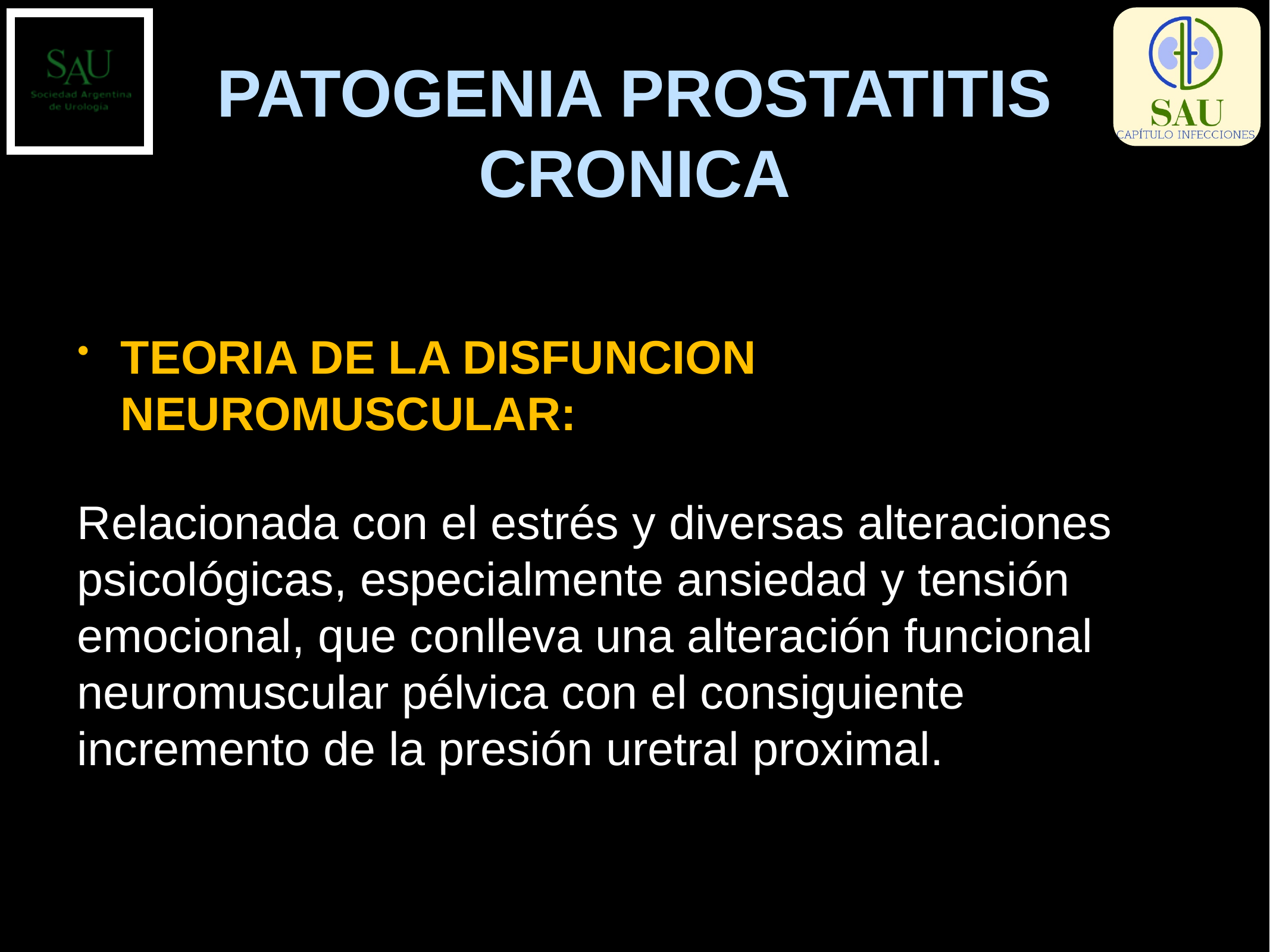

# PATOGENIA PROSTATITIS CRONICA
TEORIA DE LA DISFUNCION NEUROMUSCULAR:
Relacionada con el estrés y diversas alteraciones psicológicas, especialmente ansiedad y tensión emocional, que conlleva una alteración funcional neuromuscular pélvica con el consiguiente incremento de la presión uretral proximal.